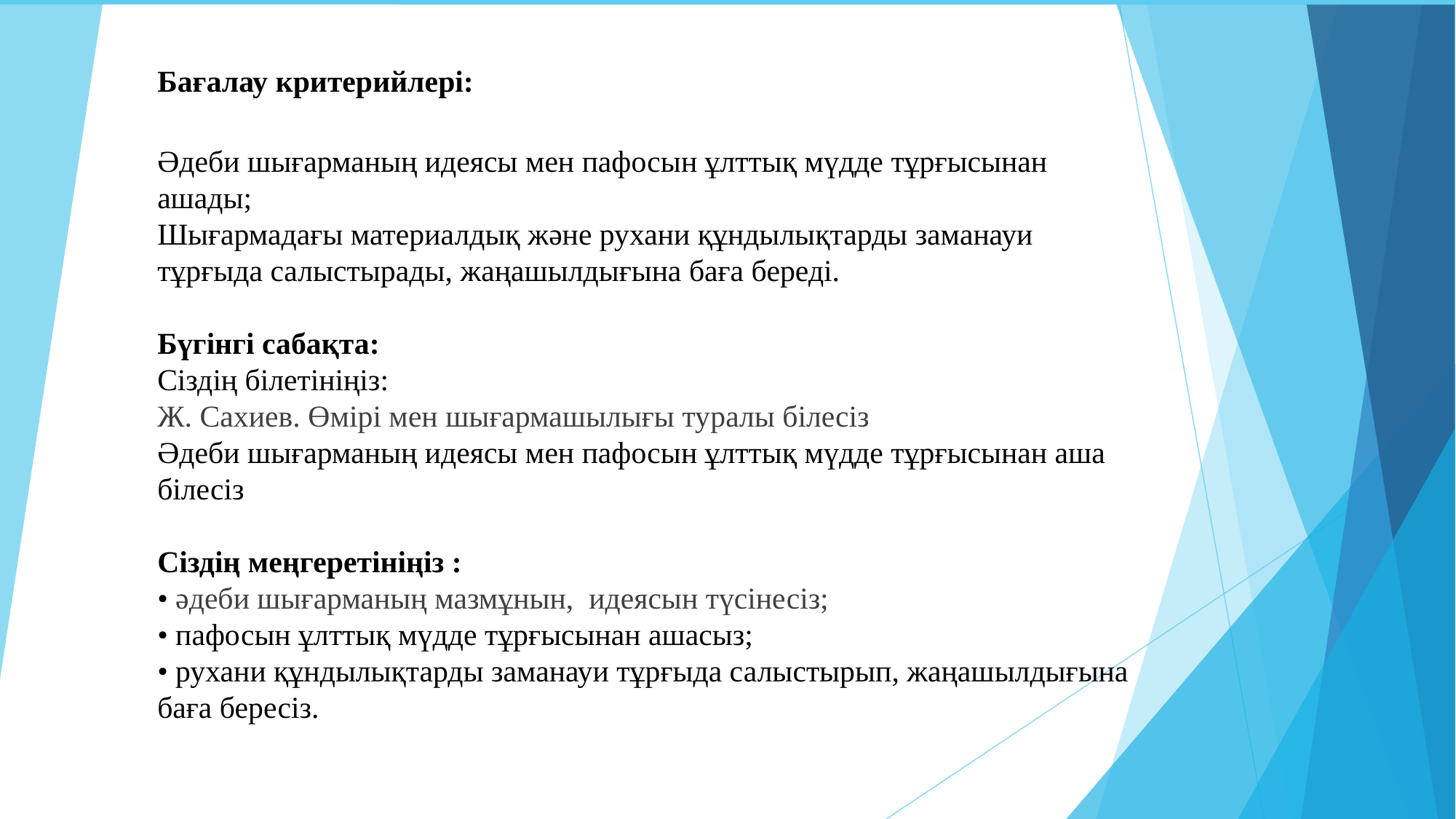

Бағалау критерийлері::

Әдеби шығарманың идеясы мен пафосын ұлттық мүдде тұрғысынан ашады;
Шығармадағы материалдық жəне рухани құндылықтарды заманауи тұрғыда салыстырады, жаңашылдығына баға береді.

Бүгінгі сабақта:
Сіздің білетініңіз:
Ж. Сахиев. Өмірі мен шығармашылығы туралы білесіз
Әдеби шығарманың идеясы мен пафосын ұлттық мүдде тұрғысынан аша білесіз

Сіздің меңгеретініңіз :
• əдеби шығарманың мазмұнын,  идеясын түсінесіз;
• пафосын ұлттық мүдде тұрғысынан ашасыз;
• рухани құндылықтарды заманауи тұрғыда салыстырып, жаңашылдығына баға бересіз.